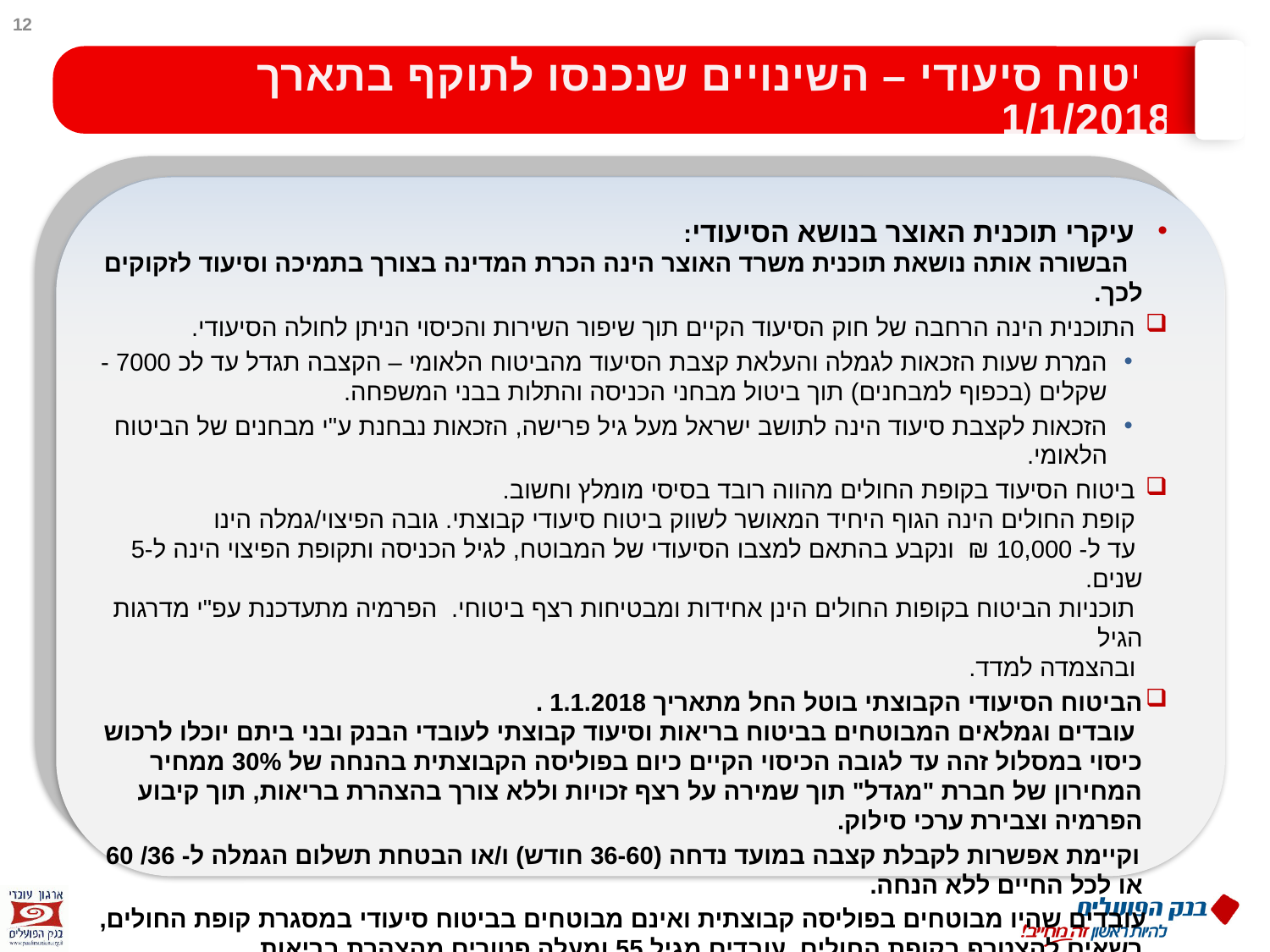

12
# ביטוח סיעודי – השינויים שנכנסו לתוקף בתארך 1/1/2018

 עיקרי תוכנית האוצר בנושא הסיעודי:
  הבשורה אותה נושאת תוכנית משרד האוצר הינה הכרת המדינה בצורך בתמיכה וסיעוד לזקוקים לכך.
 התוכנית הינה הרחבה של חוק הסיעוד הקיים תוך שיפור השירות והכיסוי הניתן לחולה הסיעודי.
המרת שעות הזכאות לגמלה והעלאת קצבת הסיעוד מהביטוח הלאומי – הקצבה תגדל עד לכ 7000 -שקלים (בכפוף למבחנים) תוך ביטול מבחני הכניסה והתלות בבני המשפחה.
הזכאות לקצבת סיעוד הינה לתושב ישראל מעל גיל פרישה, הזכאות נבחנת ע"י מבחנים של הביטוח הלאומי.
 ביטוח הסיעוד בקופת החולים מהווה רובד בסיסי מומלץ וחשוב.
 קופת החולים הינה הגוף היחיד המאושר לשווק ביטוח סיעודי קבוצתי. גובה הפיצוי/גמלה הינו
 עד ל- 10,000 ₪  ונקבע בהתאם למצבו הסיעודי של המבוטח, לגיל הכניסה ותקופת הפיצוי הינה ל-5 שנים.
 תוכניות הביטוח בקופות החולים הינן אחידות ומבטיחות רצף ביטוחי.  הפרמיה מתעדכנת עפ"י מדרגות הגיל
 ובהצמדה למדד.
הביטוח הסיעודי הקבוצתי בוטל החל מתאריך 1.1.2018 .
 עובדים וגמלאים המבוטחים בביטוח בריאות וסיעוד קבוצתי לעובדי הבנק ובני ביתם יוכלו לרכוש כיסוי במסלול זהה עד לגובה הכיסוי הקיים כיום בפוליסה הקבוצתית בהנחה של 30% ממחיר המחירון של חברת "מגדל" תוך שמירה על רצף זכויות וללא צורך בהצהרת בריאות, תוך קיבוע הפרמיה וצבירת ערכי סילוק.
    וקיימת אפשרות לקבלת קצבה במועד נדחה (36-60 חודש) ו/או הבטחת תשלום הגמלה ל- 36/ 60 או לכל החיים ללא הנחה.
   עובדים שהיו מבוטחים בפוליסה קבוצתית ואינם מבוטחים בביטוח סיעודי במסגרת קופת החולים, רשאים להצטרף בקופת החולים, עובדים מגיל 55 ומעלה פטורים מהצהרת בריאות.